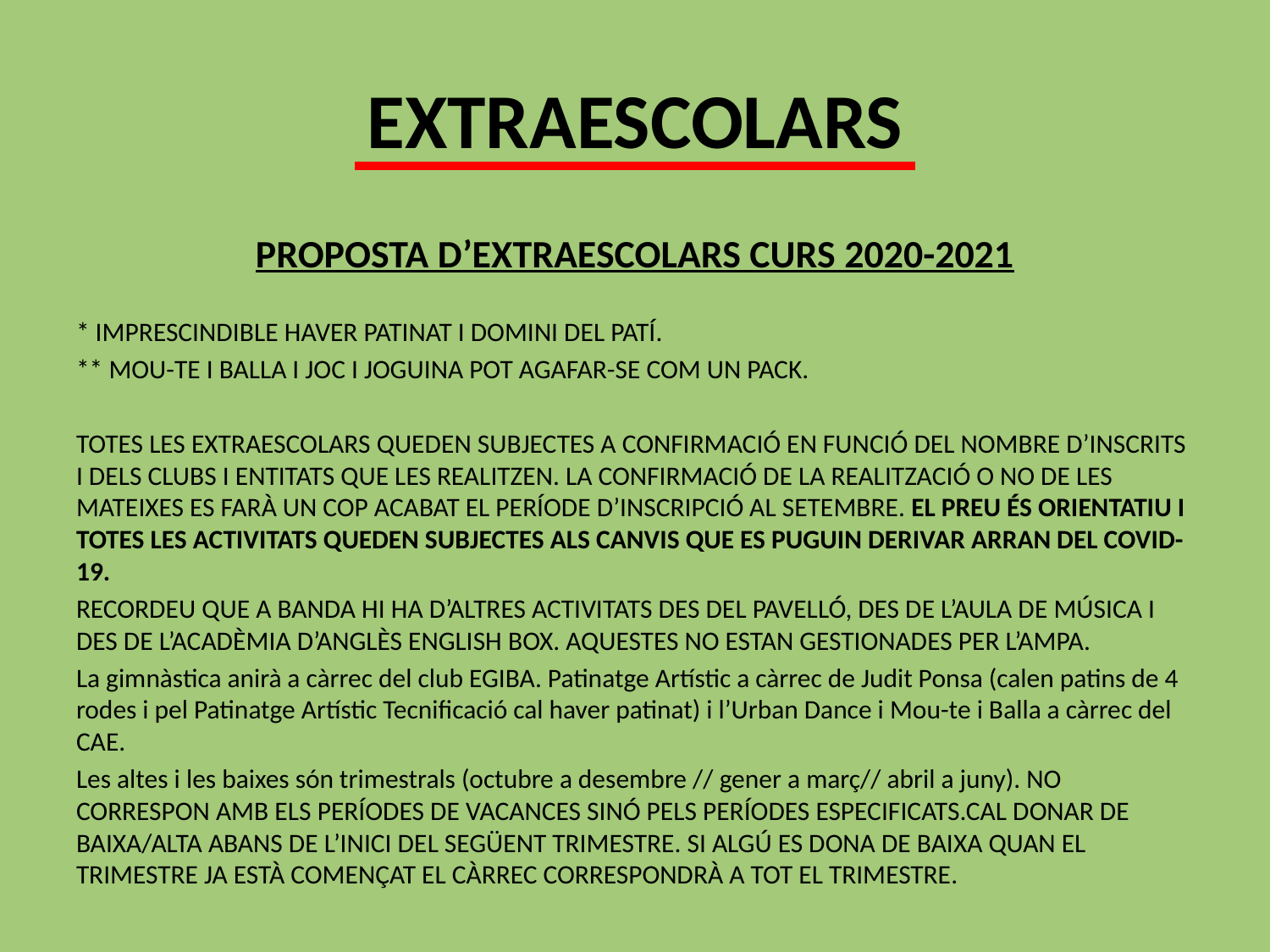

# EXTRAESCOLARS
PROPOSTA D’EXTRAESCOLARS CURS 2020-2021

* IMPRESCINDIBLE HAVER PATINAT I DOMINI DEL PATÍ.
** MOU-TE I BALLA I JOC I JOGUINA POT AGAFAR-SE COM UN PACK.

TOTES LES EXTRAESCOLARS QUEDEN SUBJECTES A CONFIRMACIÓ EN FUNCIÓ DEL NOMBRE D’INSCRITS I DELS CLUBS I ENTITATS QUE LES REALITZEN. LA CONFIRMACIÓ DE LA REALITZACIÓ O NO DE LES MATEIXES ES FARÀ UN COP ACABAT EL PERÍODE D’INSCRIPCIÓ AL SETEMBRE. EL PREU ÉS ORIENTATIU I TOTES LES ACTIVITATS QUEDEN SUBJECTES ALS CANVIS QUE ES PUGUIN DERIVAR ARRAN DEL COVID-19.
RECORDEU QUE A BANDA HI HA D’ALTRES ACTIVITATS DES DEL PAVELLÓ, DES DE L’AULA DE MÚSICA I DES DE L’ACADÈMIA D’ANGLÈS ENGLISH BOX. AQUESTES NO ESTAN GESTIONADES PER L’AMPA.
La gimnàstica anirà a càrrec del club EGIBA. Patinatge Artístic a càrrec de Judit Ponsa (calen patins de 4 rodes i pel Patinatge Artístic Tecnificació cal haver patinat) i l’Urban Dance i Mou-te i Balla a càrrec del CAE.
Les altes i les baixes són trimestrals (octubre a desembre // gener a març// abril a juny). NO CORRESPON AMB ELS PERÍODES DE VACANCES SINÓ PELS PERÍODES ESPECIFICATS.CAL DONAR DE BAIXA/ALTA ABANS DE L’INICI DEL SEGÜENT TRIMESTRE. SI ALGÚ ES DONA DE BAIXA QUAN EL TRIMESTRE JA ESTÀ COMENÇAT EL CÀRREC CORRESPONDRÀ A TOT EL TRIMESTRE.